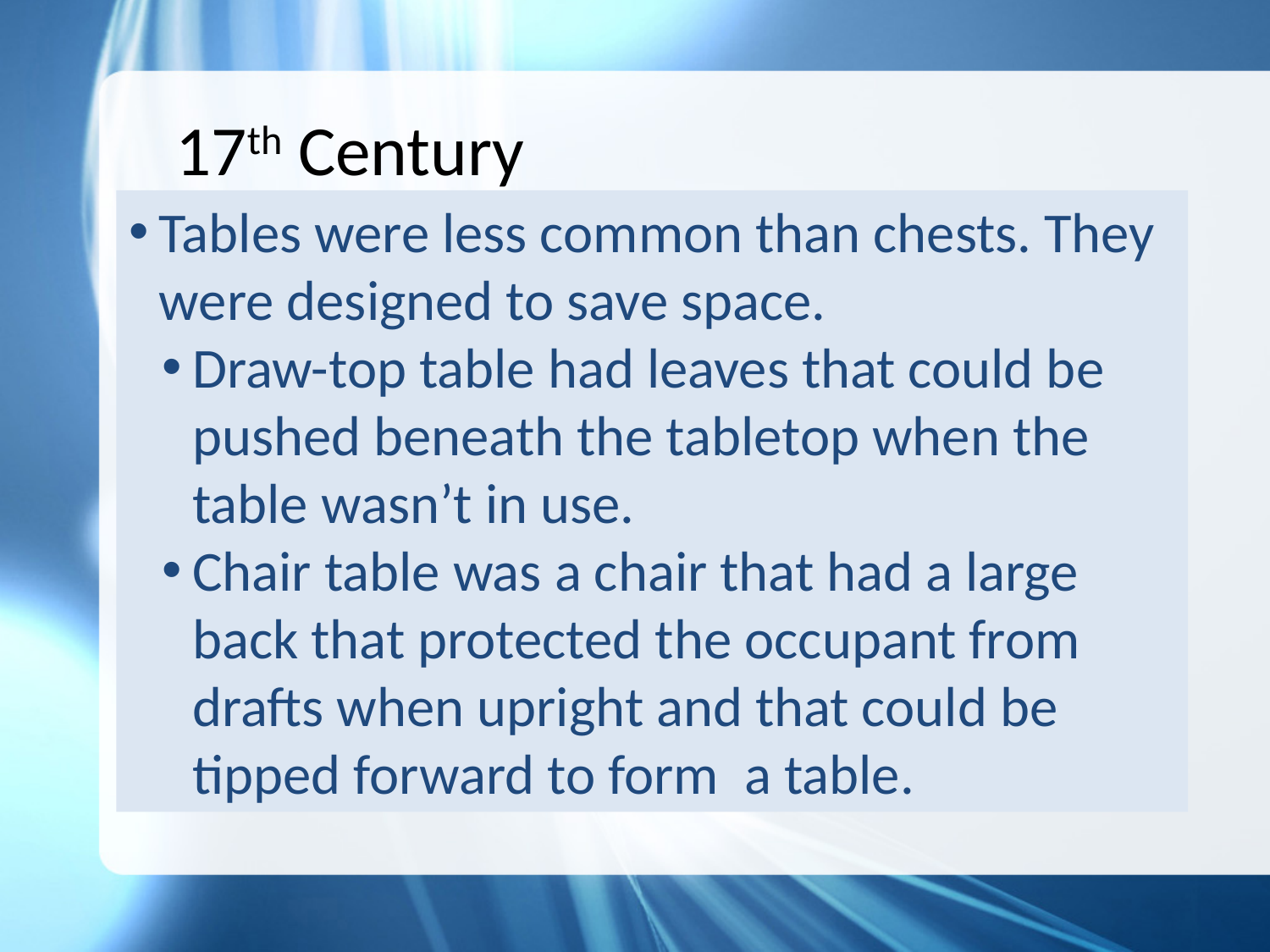

17th Century

Tables were less common than chests. They were designed to save space.
Draw-top table had leaves that could be pushed beneath the tabletop when the table wasn’t in use.
Chair table was a chair that had a large back that protected the occupant from drafts when upright and that could be tipped forward to form  a table.